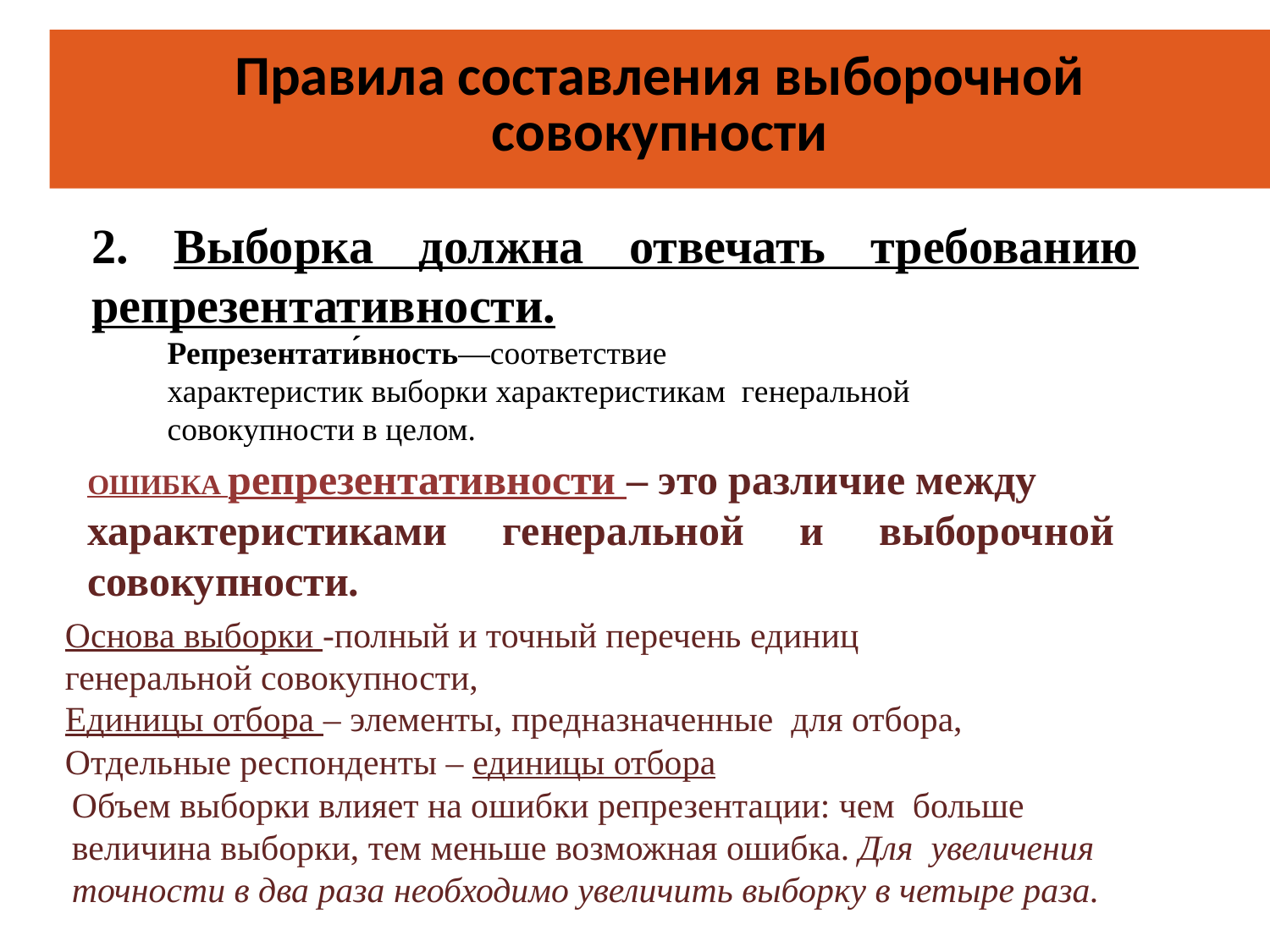

Правила составления выборочной совокупности
2. Выборка должна отвечать требованию репрезентативности.

Репрезентати́вность—соответствие характеристик выборки характеристикам  генеральной совокупности в целом.
ОШИБКА репрезентативности – это различие между
характеристиками генеральной и выборочной совокупности.
Основа выборки -полный и точный перечень единиц
генеральной совокупности,
Единицы отбора – элементы, предназначенные  для отбора,
Отдельные респонденты – единицы отбора
Объем выборки влияет на ошибки репрезентации: чем  больше
величина выборки, тем меньше возможная ошибка. Для  увеличения точности в два раза необходимо увеличить выборку в четыре раза.